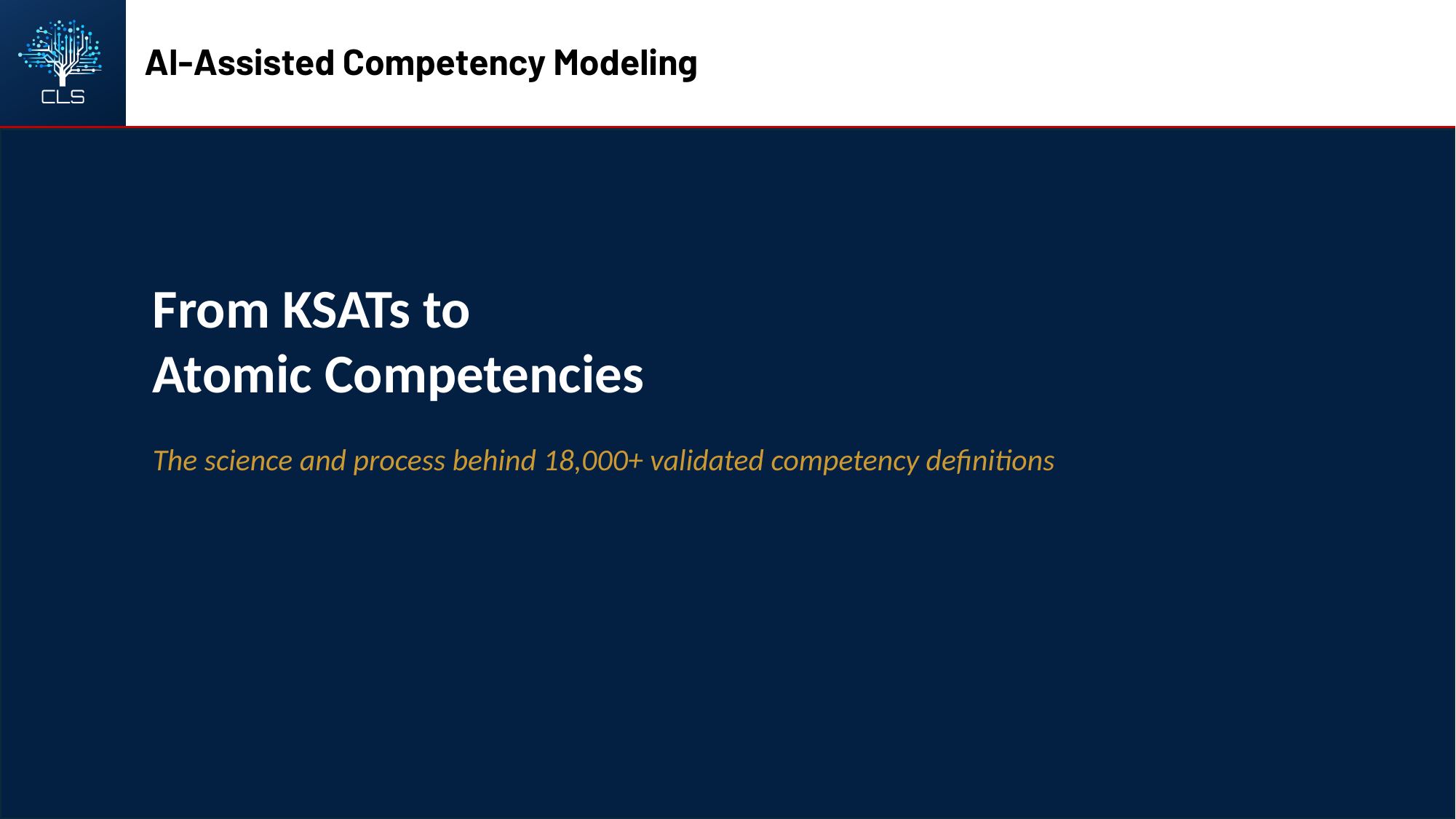

AI-Assisted Competency Modeling

From KSATs to
Atomic Competencies
The science and process behind 18,000+ validated competency definitions